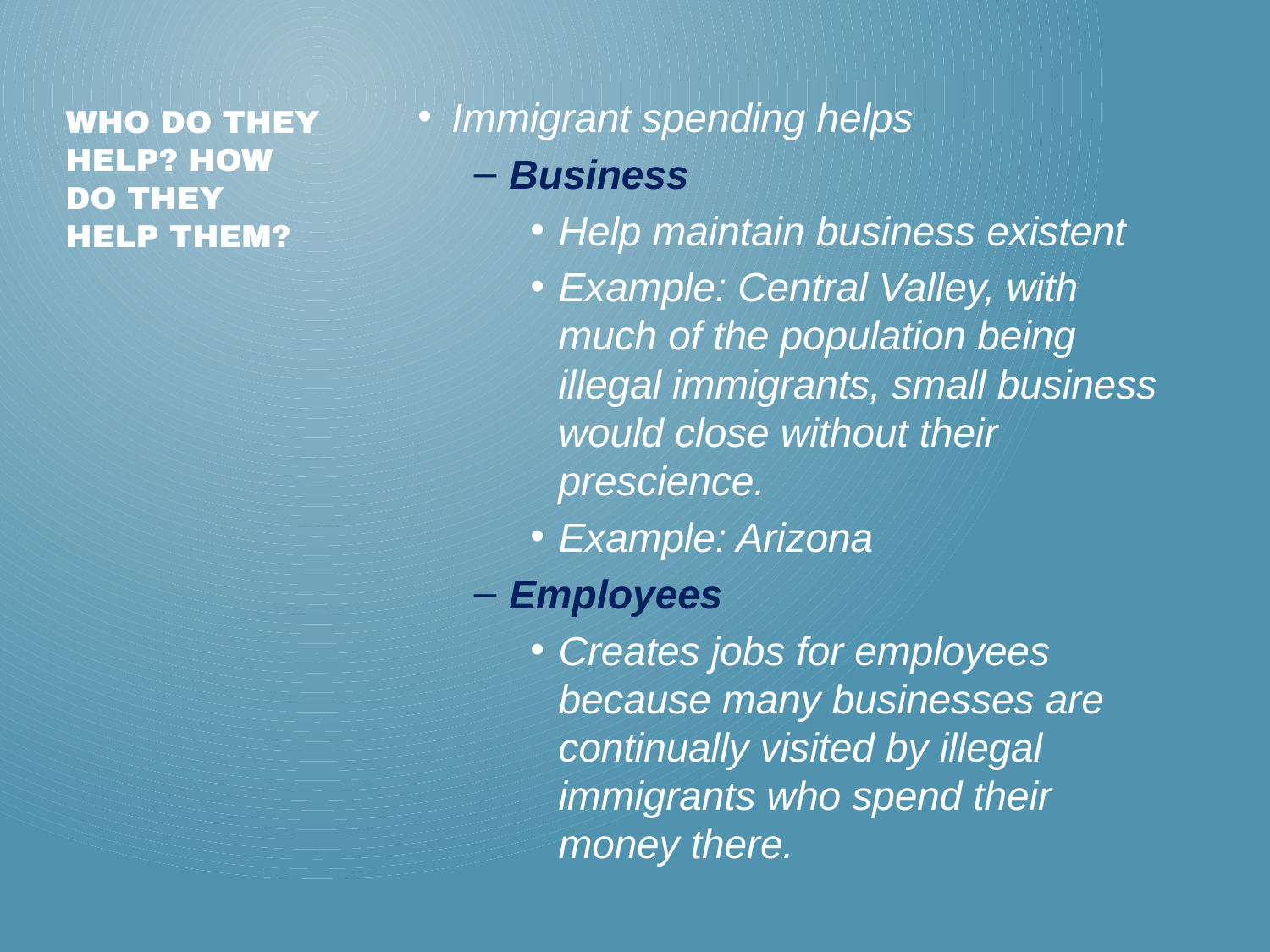

Immigrant spending helps
Business
Help maintain business existent
Example: Central Valley, with much of the population being illegal immigrants, small business would close without their prescience.
Example: Arizona
Employees
Creates jobs for employees because many businesses are continually visited by illegal immigrants who spend their money there.

# Who Do they Help? How Do they help them?